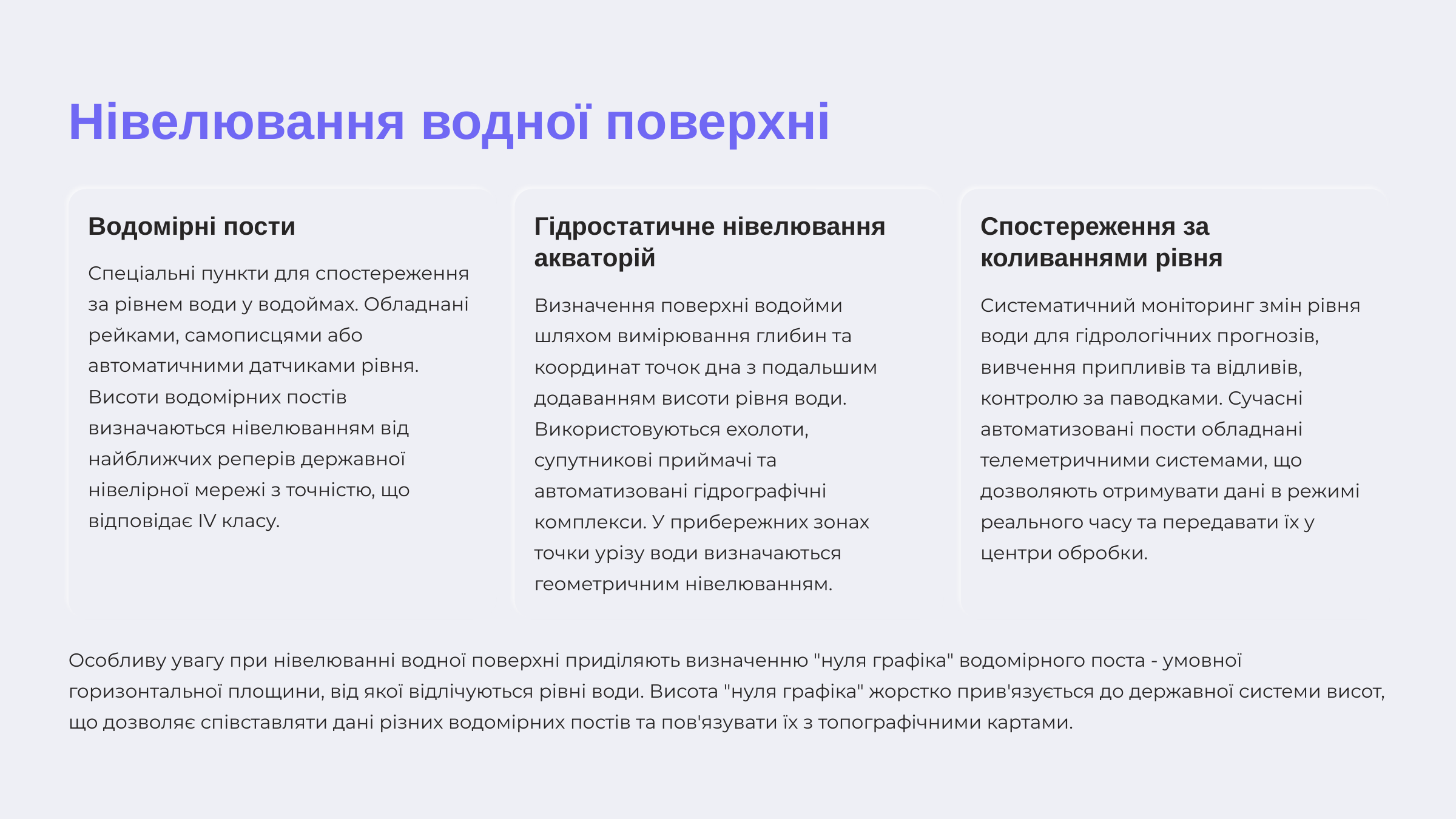

Нівелювання водної поверхні

Водомірні пости
Гідростатичне нівелювання акваторій
Спостереження за коливаннями рівня
Спеціальні пункти для спостереження за рівнем води у водоймах. Обладнані рейками, самописцями або автоматичними датчиками рівня. Висоти водомірних постів визначаються нівелюванням від найближчих реперів державної нівелірної мережі з точністю, що відповідає IV класу.
Визначення поверхні водойми шляхом вимірювання глибин та координат точок дна з подальшим додаванням висоти рівня води. Використовуються ехолоти, супутникові приймачі та автоматизовані гідрографічні комплекси. У прибережних зонах точки урізу води визначаються геометричним нівелюванням.
Систематичний моніторинг змін рівня води для гідрологічних прогнозів, вивчення припливів та відливів, контролю за паводками. Сучасні автоматизовані пости обладнані телеметричними системами, що дозволяють отримувати дані в режимі реального часу та передавати їх у центри обробки.
Особливу увагу при нівелюванні водної поверхні приділяють визначенню "нуля графіка" водомірного поста - умовної горизонтальної площини, від якої відлічуються рівні води. Висота "нуля графіка" жорстко прив'язується до державної системи висот, що дозволяє співставляти дані різних водомірних постів та пов'язувати їх з топографічними картами.